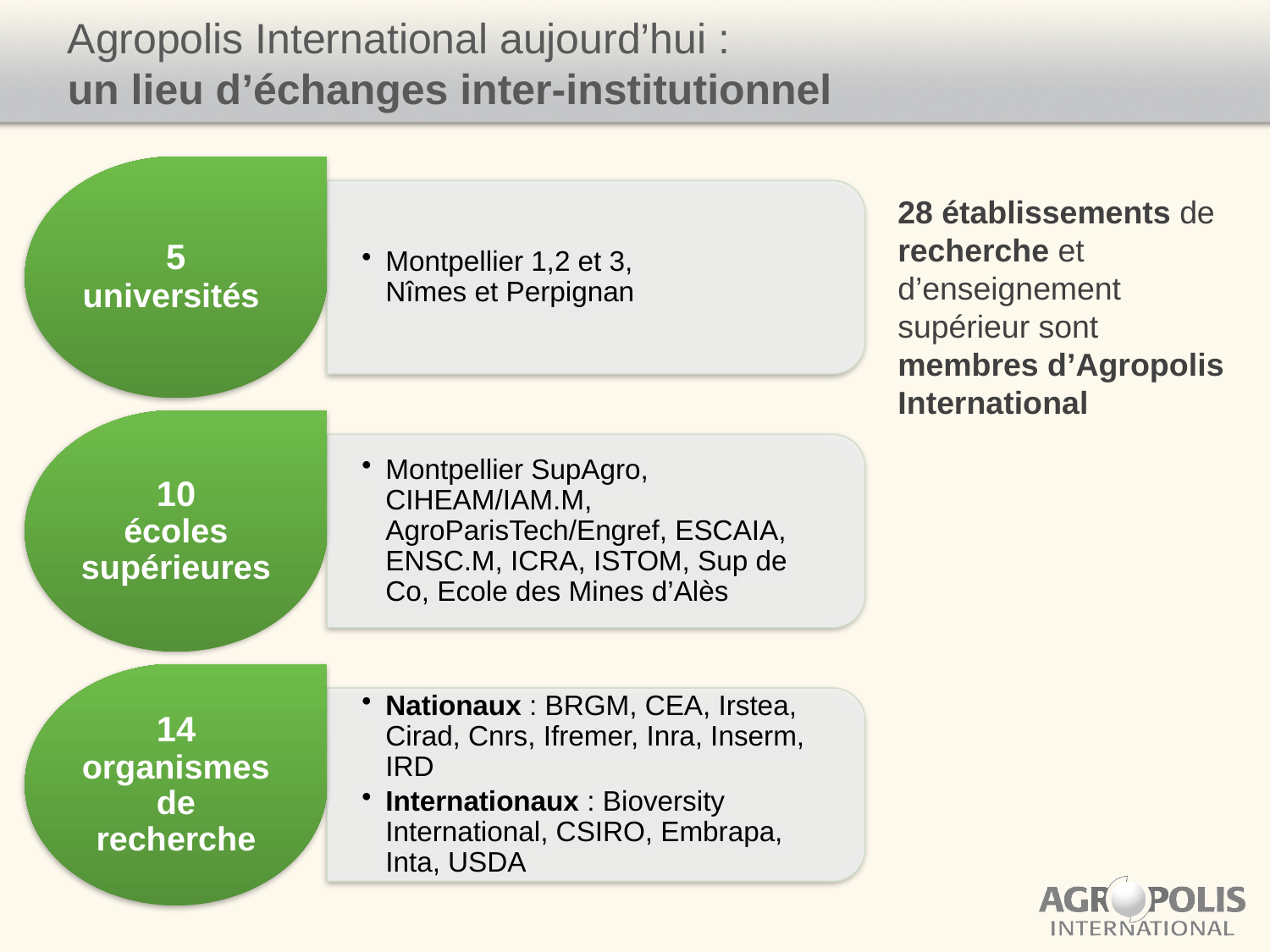

# Agropolis International aujourd’hui : un lieu d’échanges inter-institutionnel
5
universités
Montpellier 1,2 et 3,
Nîmes et Perpignan
10
écoles supérieures
Montpellier SupAgro, CIHEAM/IAM.M, AgroParisTech/Engref, ESCAIA, ENSC.M, ICRA, ISTOM, Sup de Co, Ecole des Mines d’Alès
14 organismes de recherche
Nationaux : BRGM, CEA, Irstea, Cirad, Cnrs, Ifremer, Inra, Inserm, IRD
Internationaux : Bioversity International, CSIRO, Embrapa, Inta, USDA
28 établissements de recherche et d’enseignement supérieur sont
membres d’Agropolis International